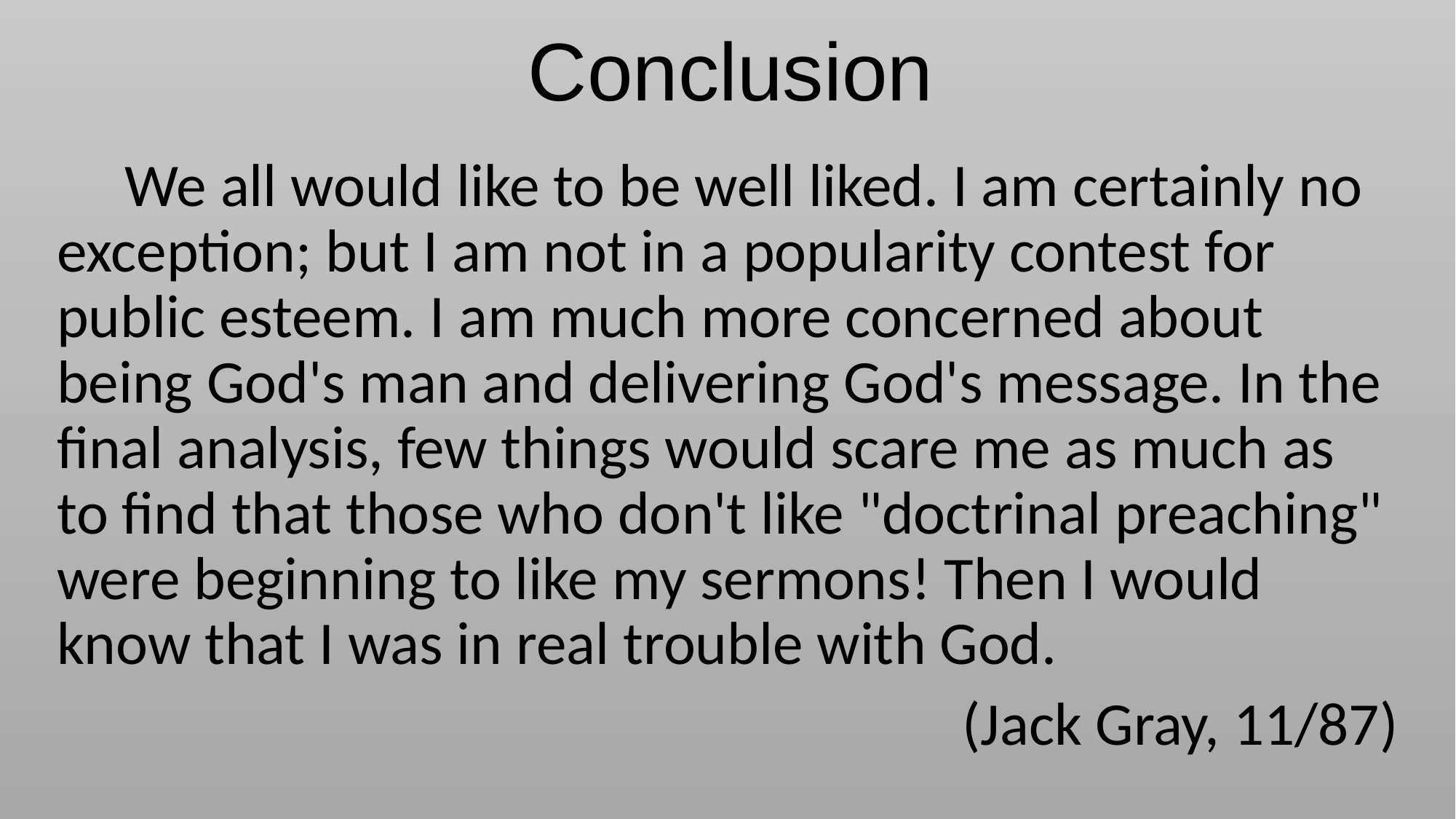

# Conclusion
     We all would like to be well liked. I am certainly no exception; but I am not in a popularity contest for public esteem. I am much more concerned about being God's man and delivering God's message. In the final analysis, few things would scare me as much as to find that those who don't like "doctrinal preaching" were beginning to like my sermons! Then I would know that I was in real trouble with God.
(Jack Gray, 11/87)